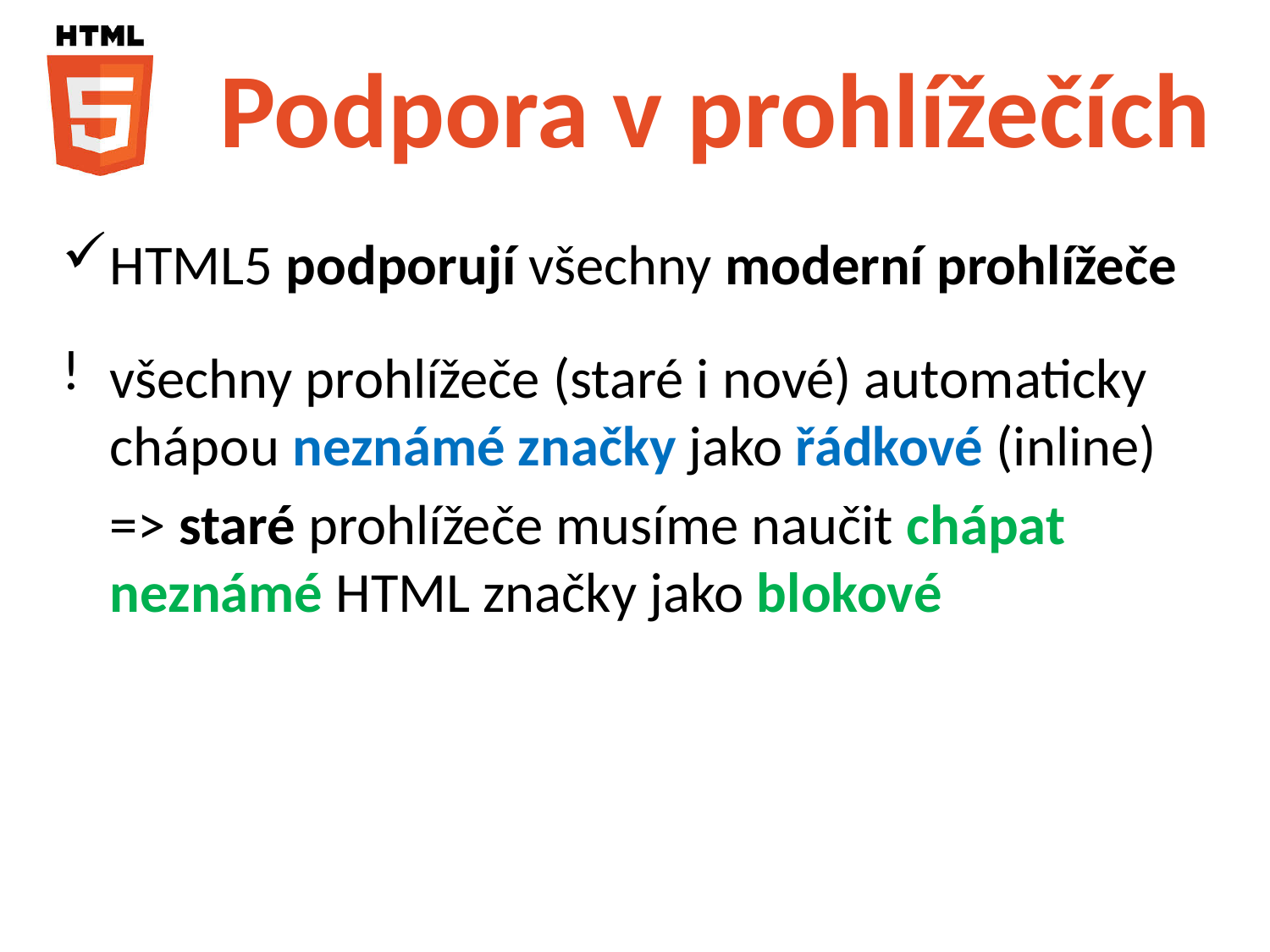

# Podpora v prohlížečích
HTML5 podporují všechny moderní prohlížeče

všechny prohlížeče (staré i nové) automaticky chápou neznámé značky jako řádkové (inline)
	=> staré prohlížeče musíme naučit chápat neznámé HTML značky jako blokové